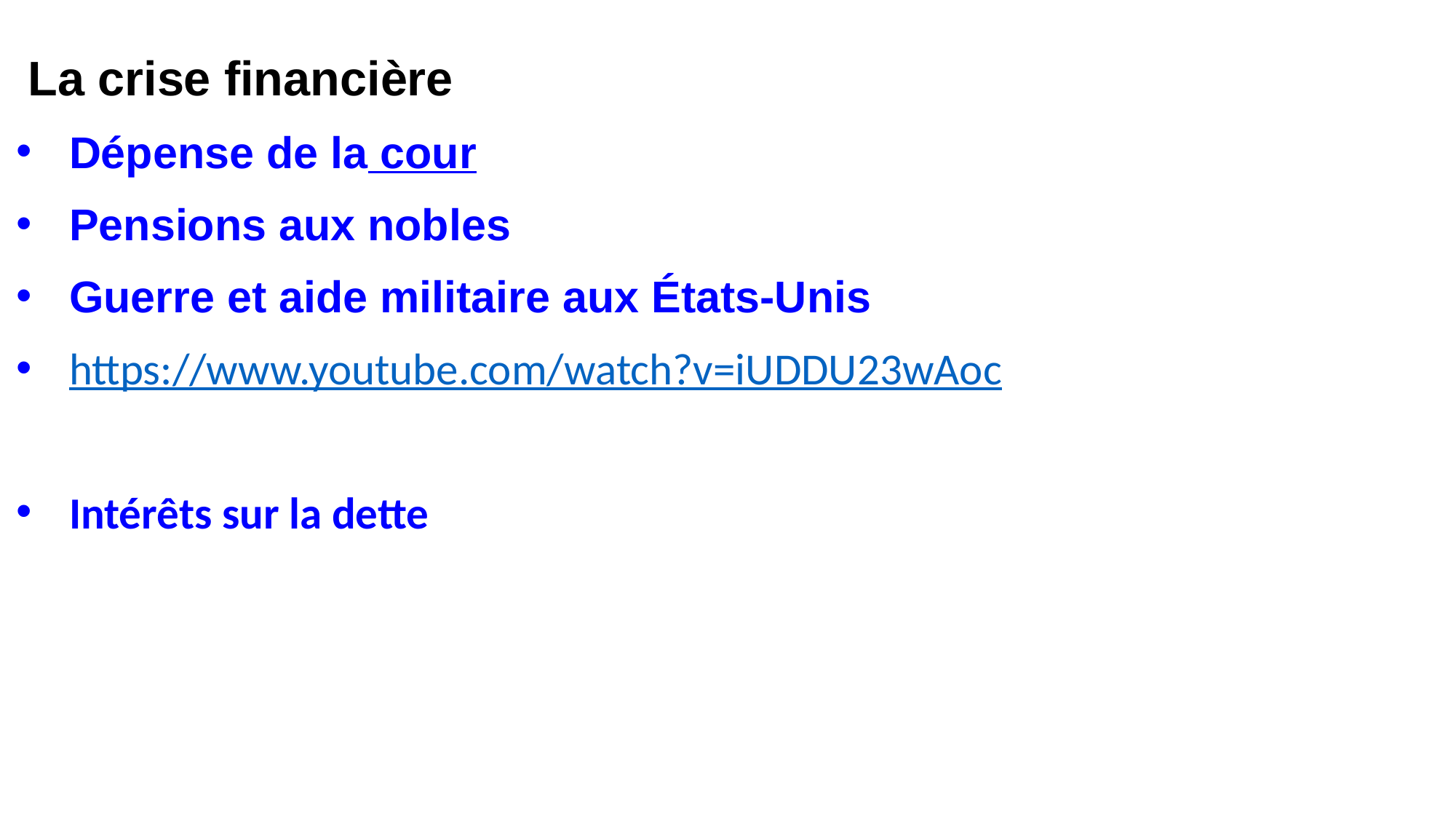

La crise financière
Dépense de la cour
Pensions aux nobles
Guerre et aide militaire aux États-Unis
https://www.youtube.com/watch?v=iUDDU23wAoc

Intérêts sur la dette